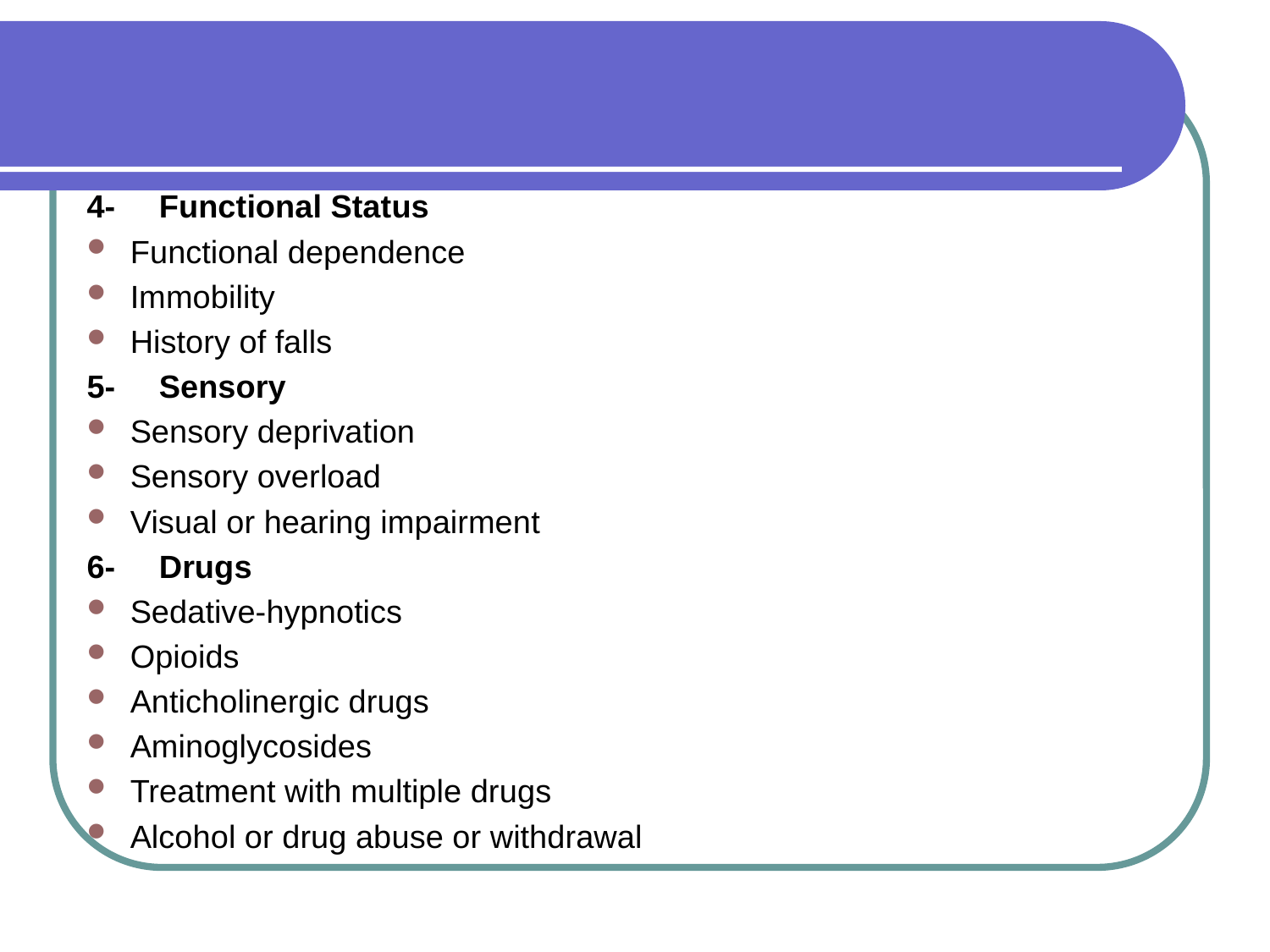

4-	Functional Status
Functional dependence
Immobility
History of falls
5-	Sensory
Sensory deprivation
Sensory overload
Visual or hearing impairment
6-	Drugs
Sedative-hypnotics
Opioids
Anticholinergic drugs
Aminoglycosides
Treatment with multiple drugs
Alcohol or drug abuse or withdrawal